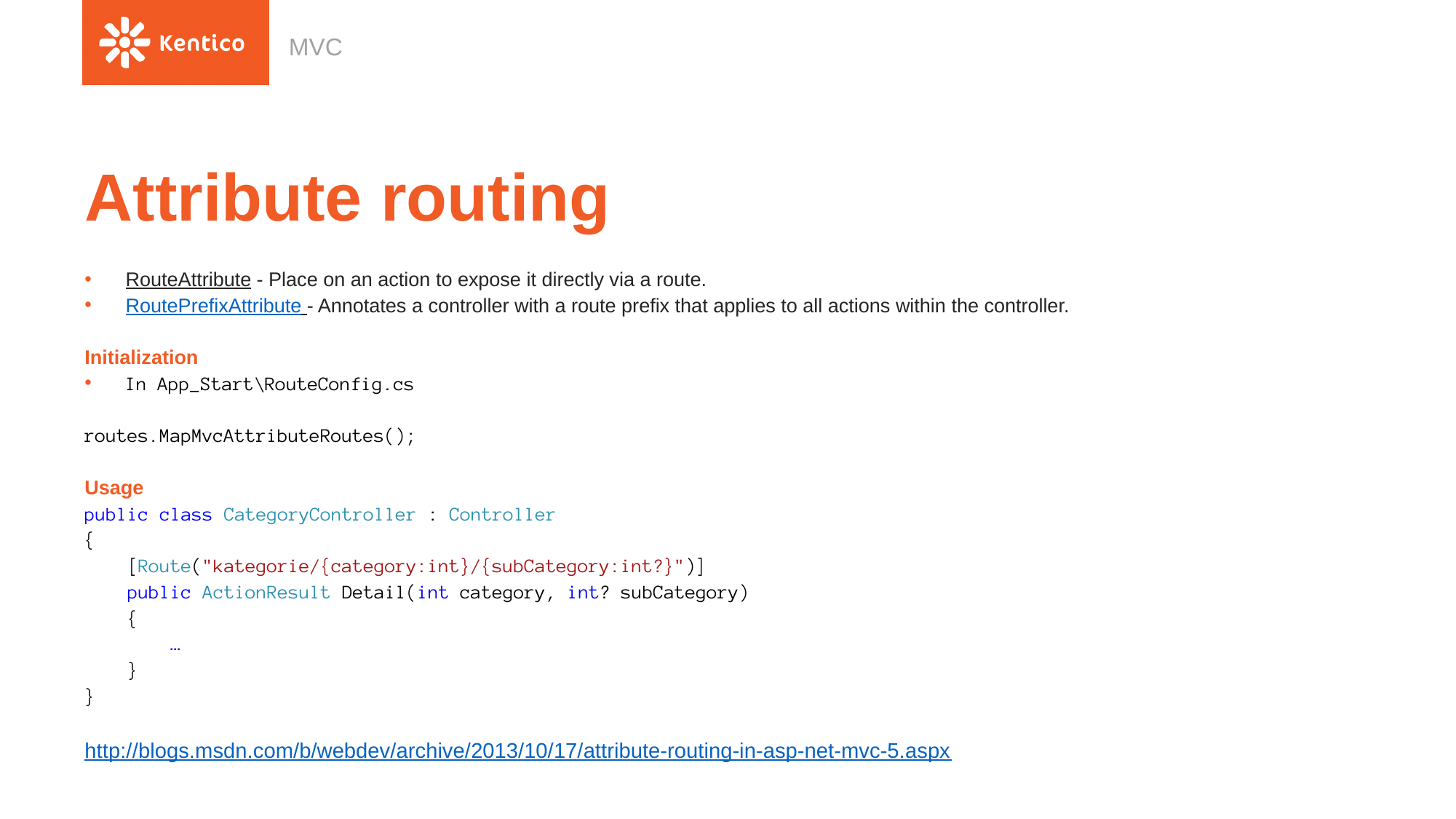

MVC
# Attribute routing
RouteAttribute - Place on an action to expose it directly via a route.
RoutePrefixAttribute - Annotates a controller with a route prefix that applies to all actions within the controller.

Initialization
In App_Start\RouteConfig.cs

routes.MapMvcAttributeRoutes();

Usage
public class CategoryController : Controller
{
    [Route("kategorie/{category:int}/{subCategory:int?}")]
    public ActionResult Detail(int category, int? subCategory)
    {
        …
    }
}

http://blogs.msdn.com/b/webdev/archive/2013/10/17/attribute-routing-in-asp-net-mvc-5.aspx